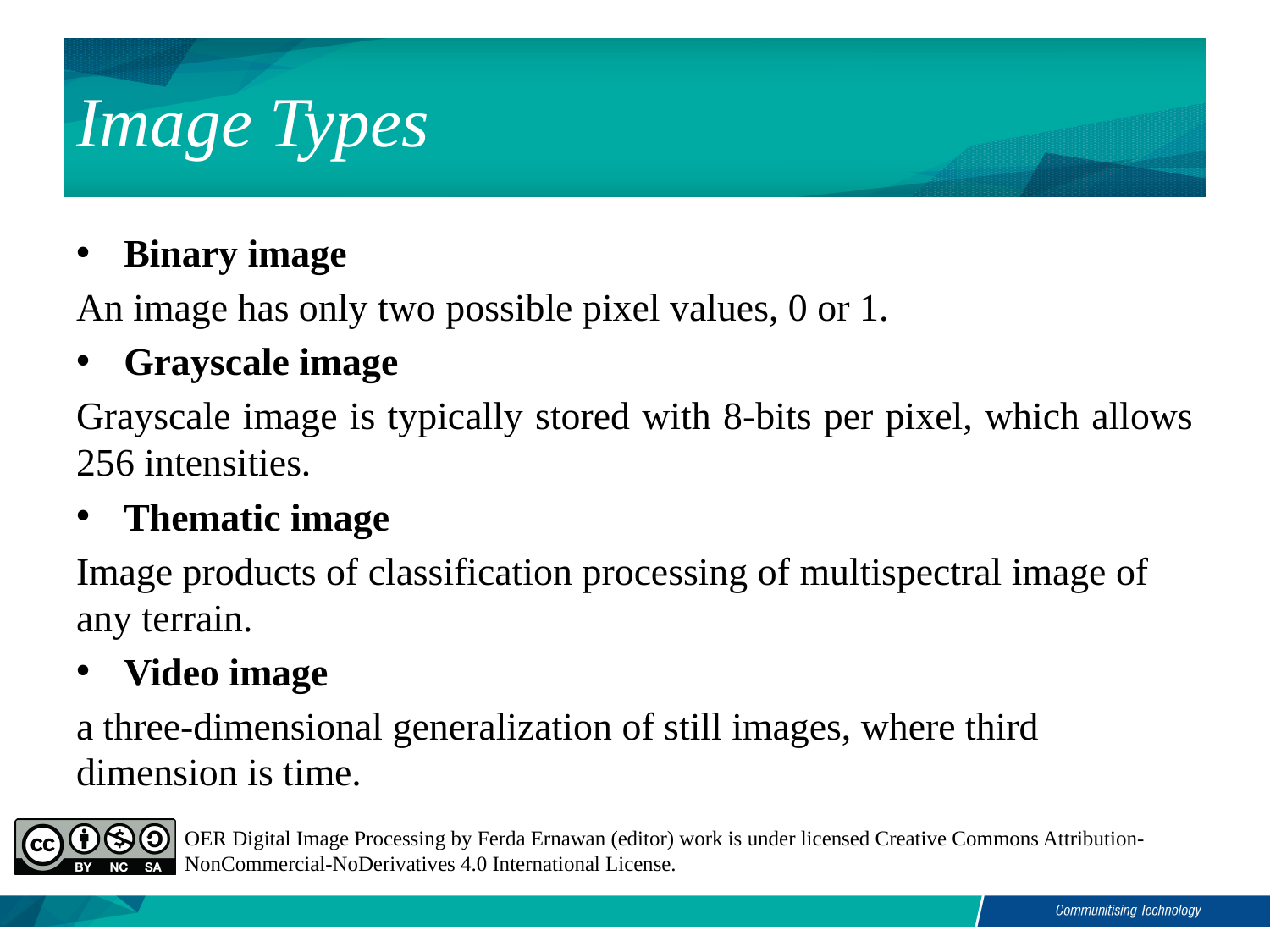

# Image Types
Binary image
An image has only two possible pixel values, 0 or 1.
Grayscale image
Grayscale image is typically stored with 8-bits per pixel, which allows 256 intensities.
Thematic image
Image products of classification processing of multispectral image of any terrain.
Video image
a three-dimensional generalization of still images, where third dimension is time.